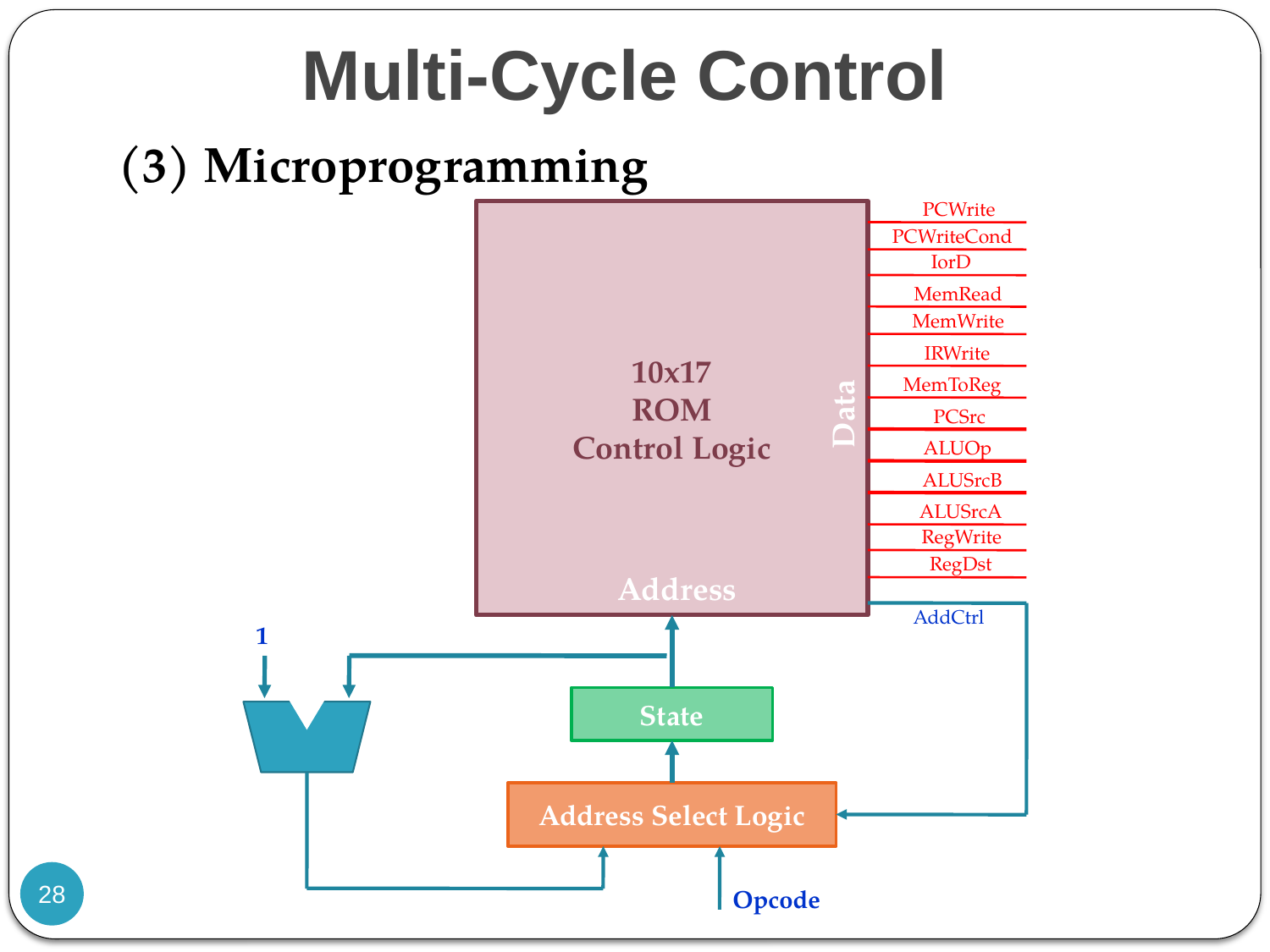

# Multi-Cycle Control
(3) Microprogramming

PCWrite
10x17
ROM
Control Logic
PCWriteCond
IorD
MemRead
MemWrite
IRWrite
MemToReg
Data
PCSrc
ALUOp
ALUSrcB
ALUSrcA
RegWrite
RegDst
Address
AddCtrl
1

State
Address Select Logic
28
Opcode